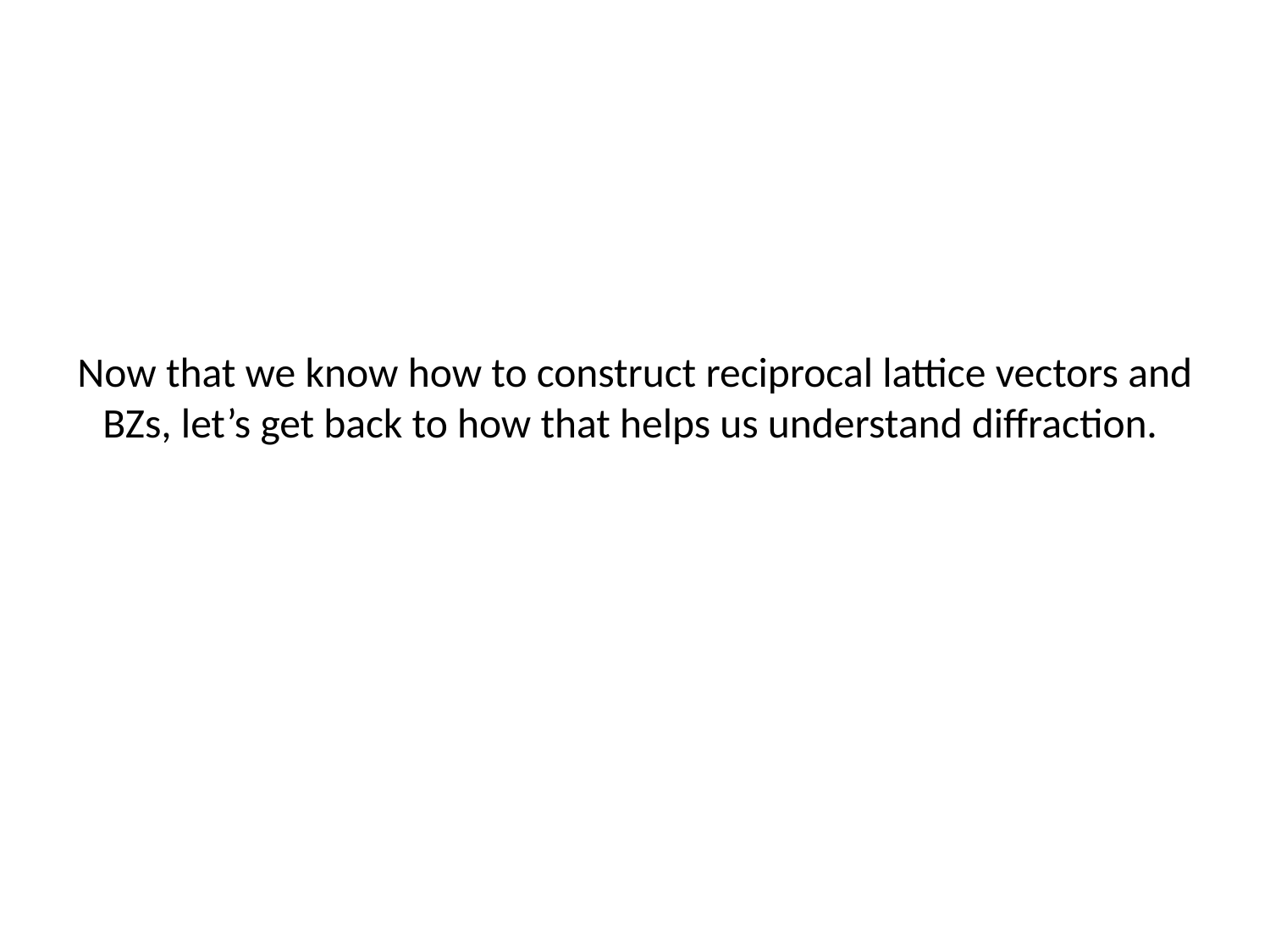

# Now that we know how to construct reciprocal lattice vectors and BZs, let’s get back to how that helps us understand diffraction.